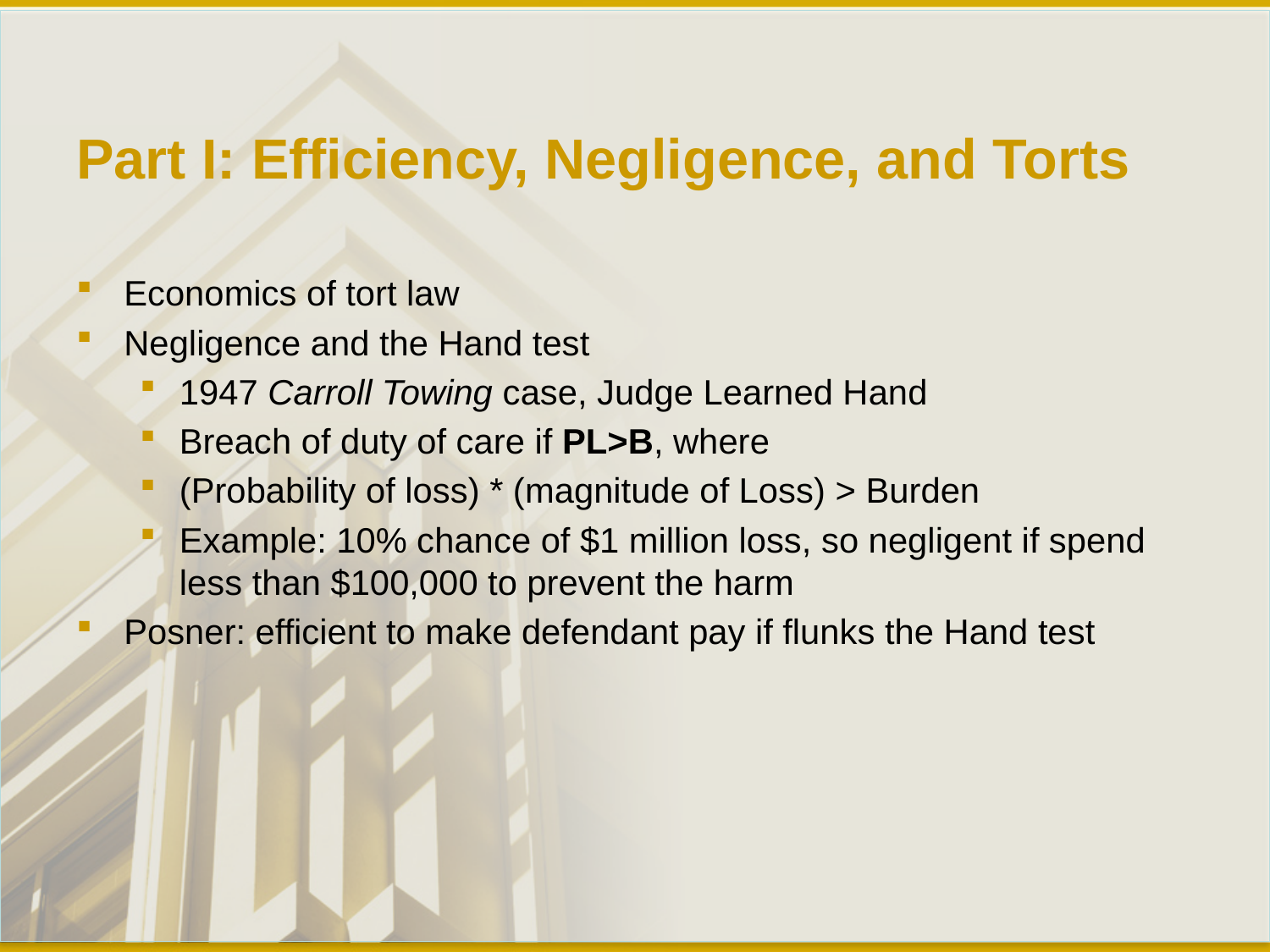

# Part I: Efficiency, Negligence, and Torts
Economics of tort law
Negligence and the Hand test
1947 Carroll Towing case, Judge Learned Hand
Breach of duty of care if PL>B, where
(Probability of loss) * (magnitude of Loss) > Burden
Example: 10% chance of $1 million loss, so negligent if spend less than $100,000 to prevent the harm
Posner: efficient to make defendant pay if flunks the Hand test